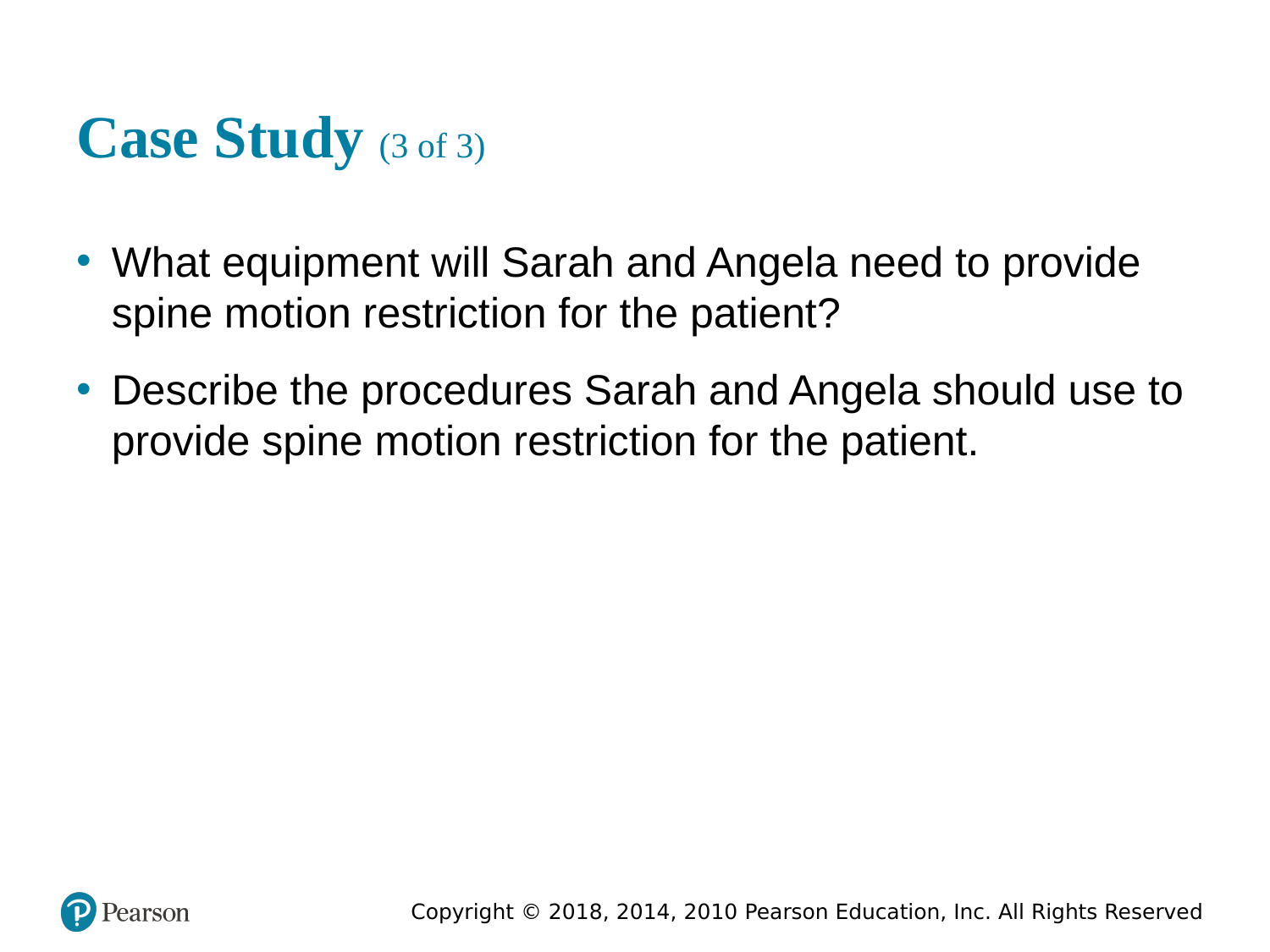

# Case Study (3 of 3)
What equipment will Sarah and Angela need to provide spine motion restriction for the patient?
Describe the procedures Sarah and Angela should use to provide spine motion restriction for the patient.